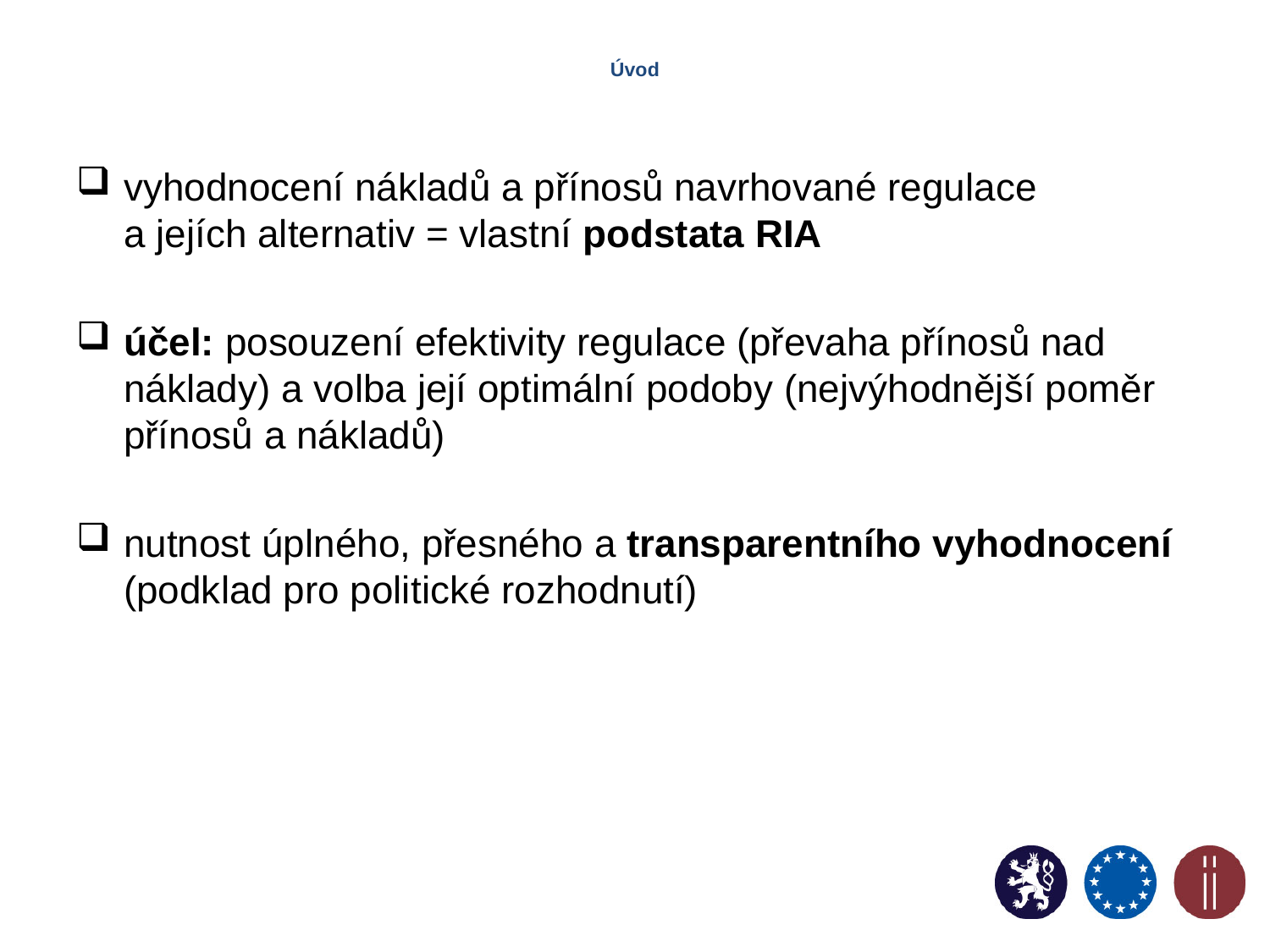

# Úvod
vyhodnocení nákladů a přínosů navrhované regulace
a jejích alternativ = vlastní podstata RIA

účel: posouzení efektivity regulace (převaha přínosů nad náklady) a volba její optimální podoby (nejvýhodnější poměr přínosů a nákladů)

nutnost úplného, přesného a transparentního vyhodnocení (podklad pro politické rozhodnutí)